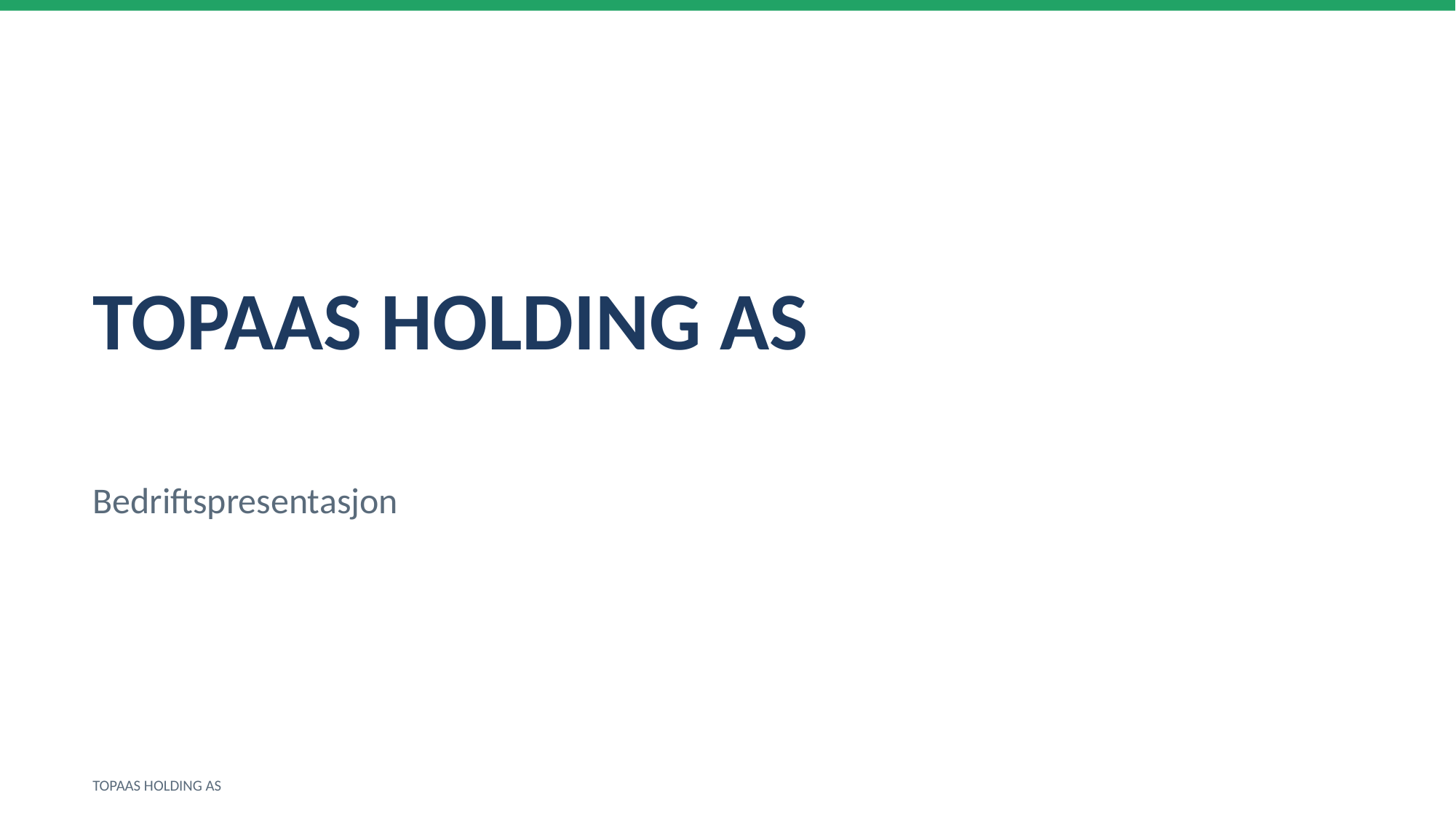

TOPAAS HOLDING AS
Bedriftspresentasjon
TOPAAS HOLDING AS